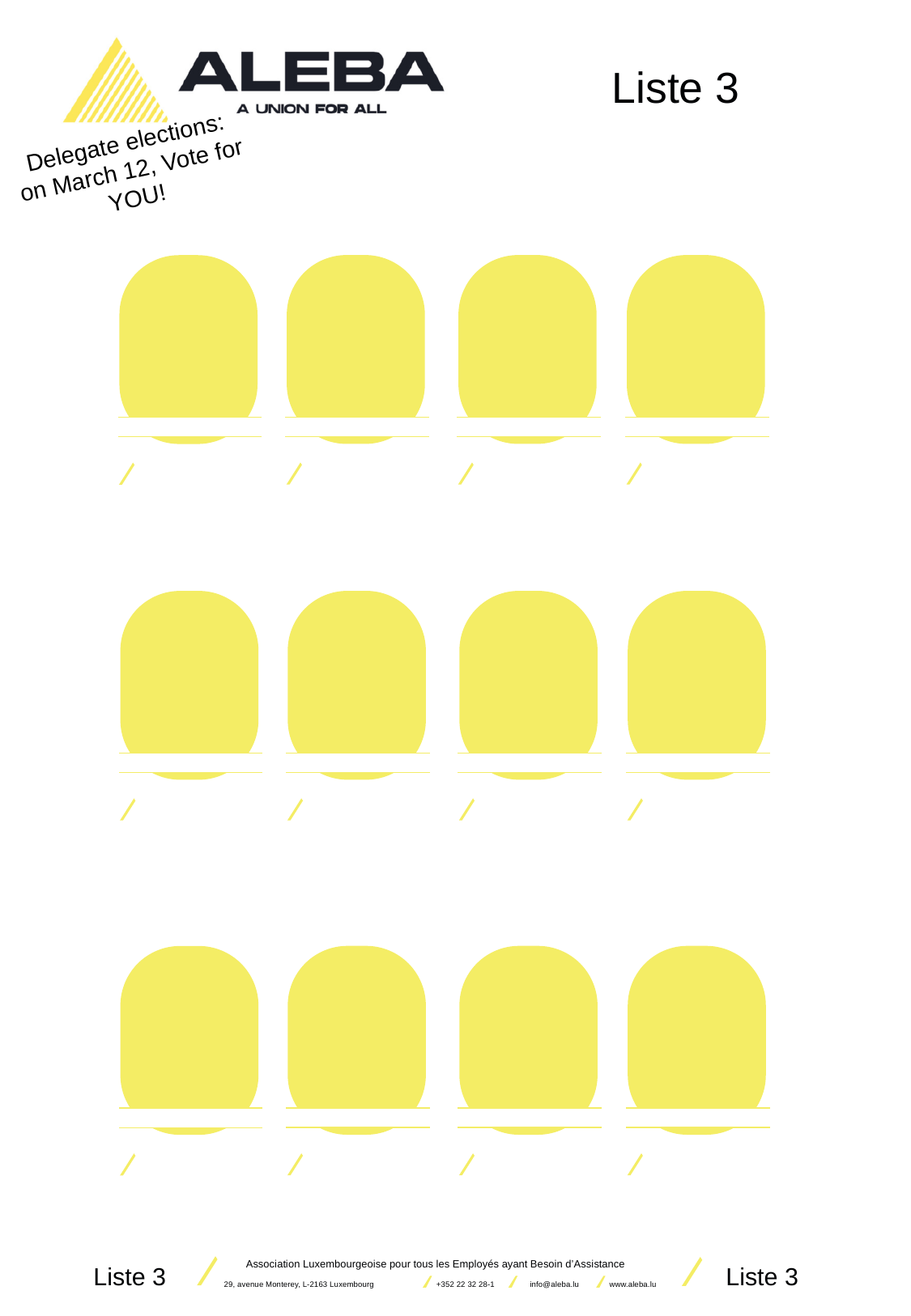

Delegate elections:
on March 12, Vote for YOU!